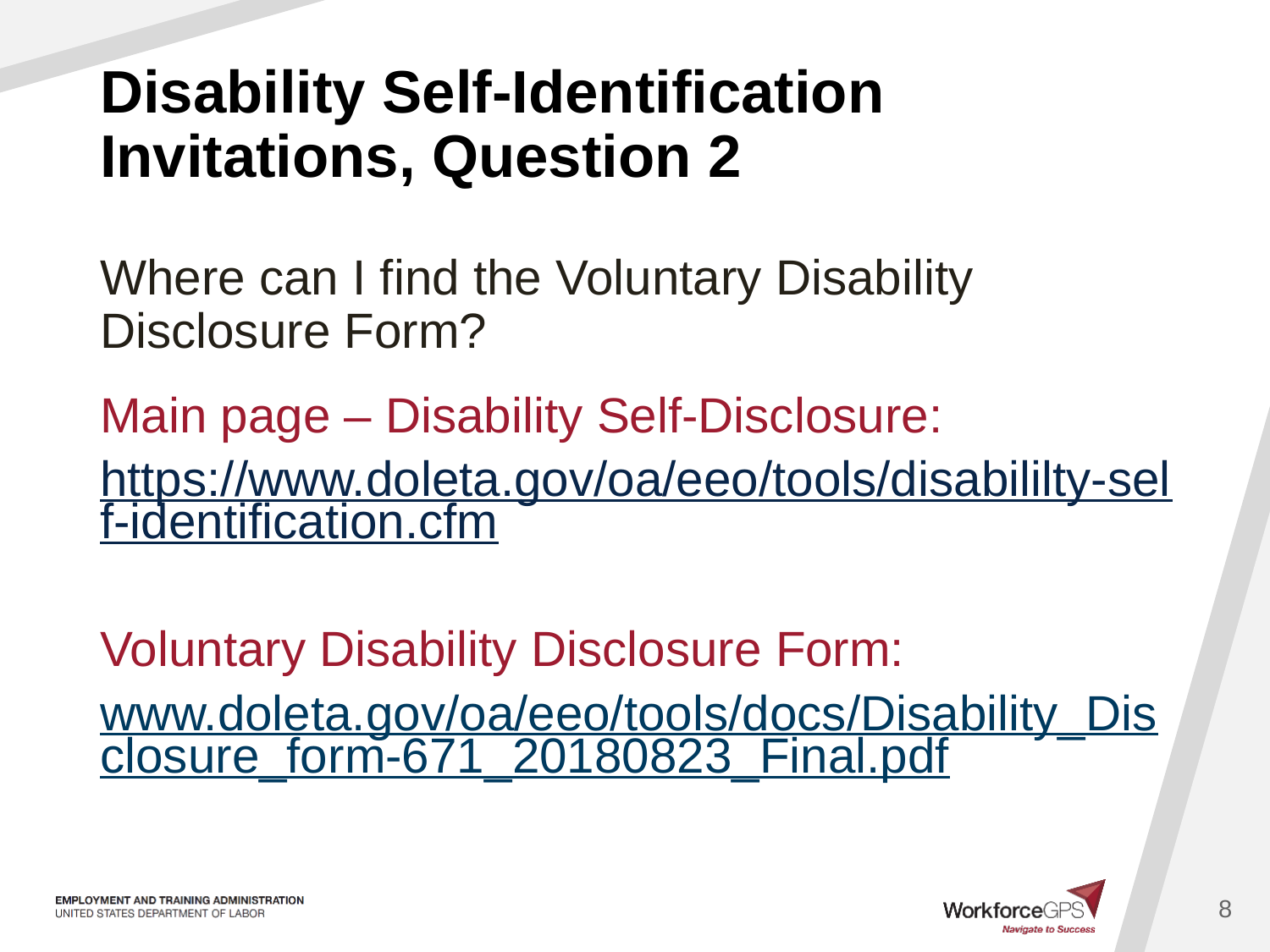

# Disability Self-Identification Invitations, Question 2
Where can I find the Voluntary Disability Disclosure Form?
Main page – Disability Self-Disclosure:
https://www.doleta.gov/oa/eeo/tools/disabililty-self-identification.cfm

Voluntary Disability Disclosure Form:
www.doleta.gov/oa/eeo/tools/docs/Disability_Disclosure_form-671_20180823_Final.pdf
8